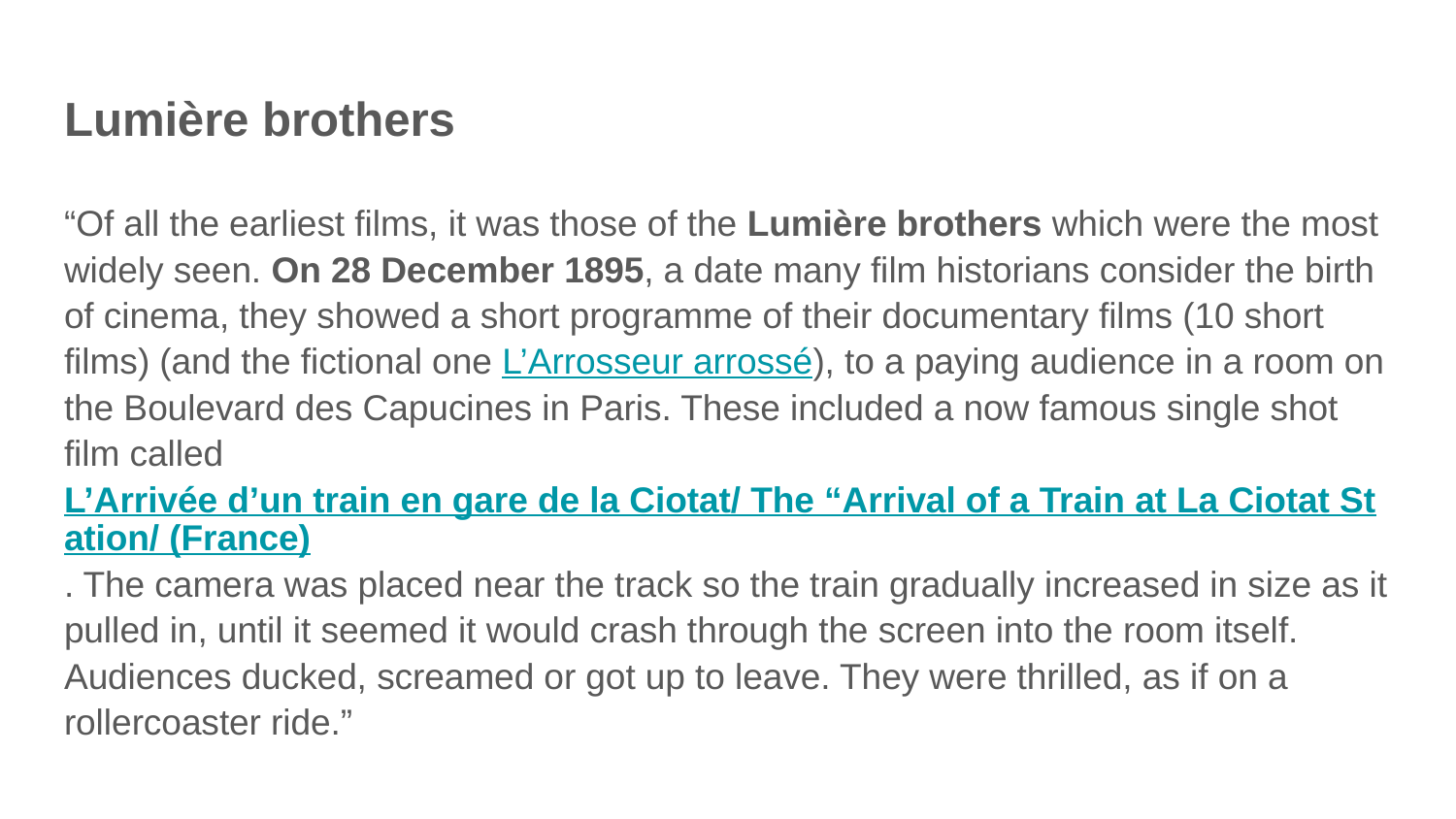

# Lumière brothers
“Of all the earliest films, it was those of the Lumière brothers which were the most widely seen. On 28 December 1895, a date many film historians consider the birth of cinema, they showed a short programme of their documentary films (10 short films) (and the fictional one L’Arrosseur arrossé), to a paying audience in a room on the Boulevard des Capucines in Paris. These included a now famous single shot film called L’Arrivée d’un train en gare de la Ciotat/ The “Arrival of a Train at La Ciotat Station/ (France). The camera was placed near the track so the train gradually increased in size as it pulled in, until it seemed it would crash through the screen into the room itself. Audiences ducked, screamed or got up to leave. They were thrilled, as if on a rollercoaster ride.”